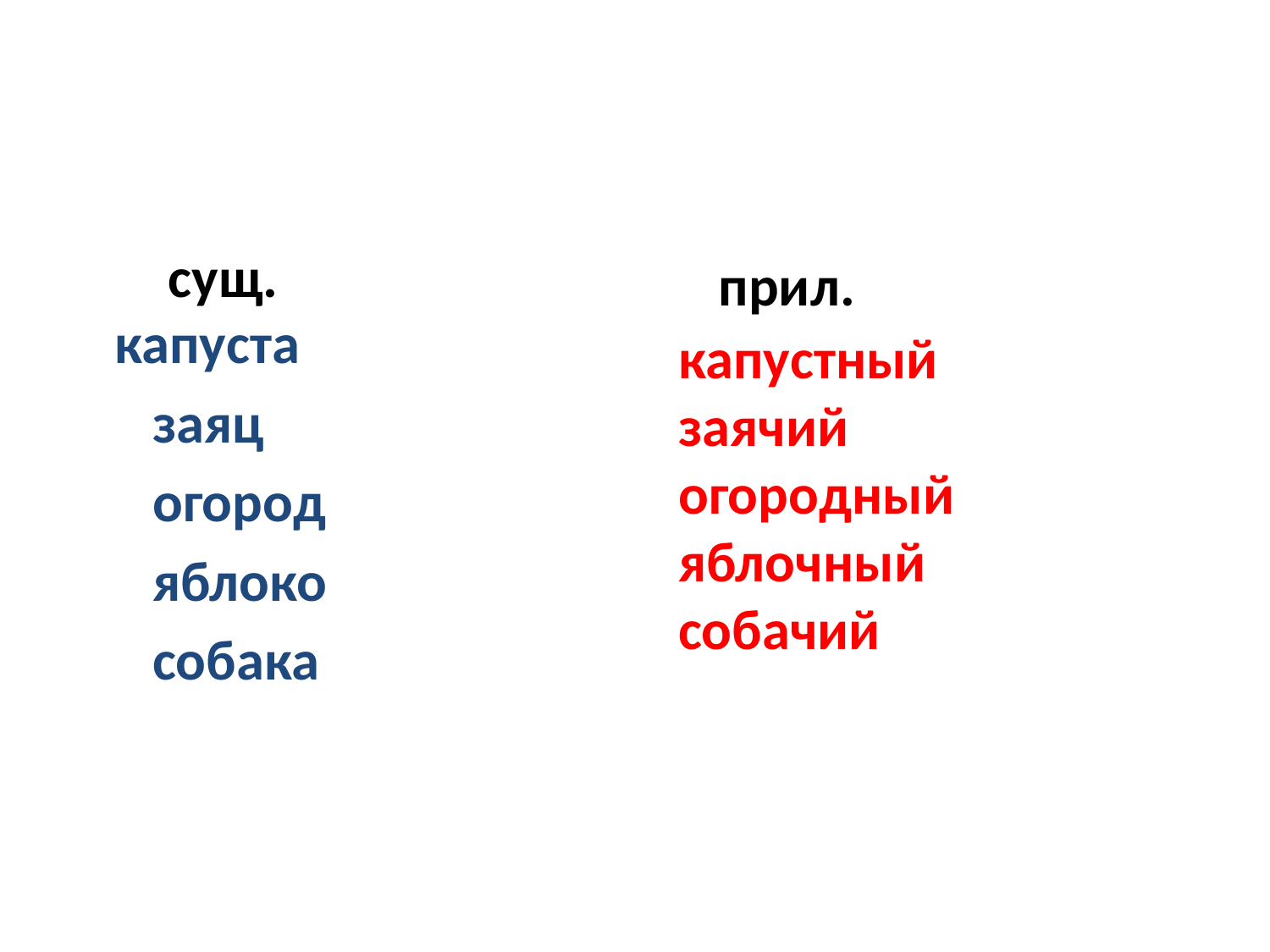

#

   капуста
      заяц
      огород
      яблоко
      собака

сущ.
прил.
капустный
заячий
огородный
яблочный
собачий